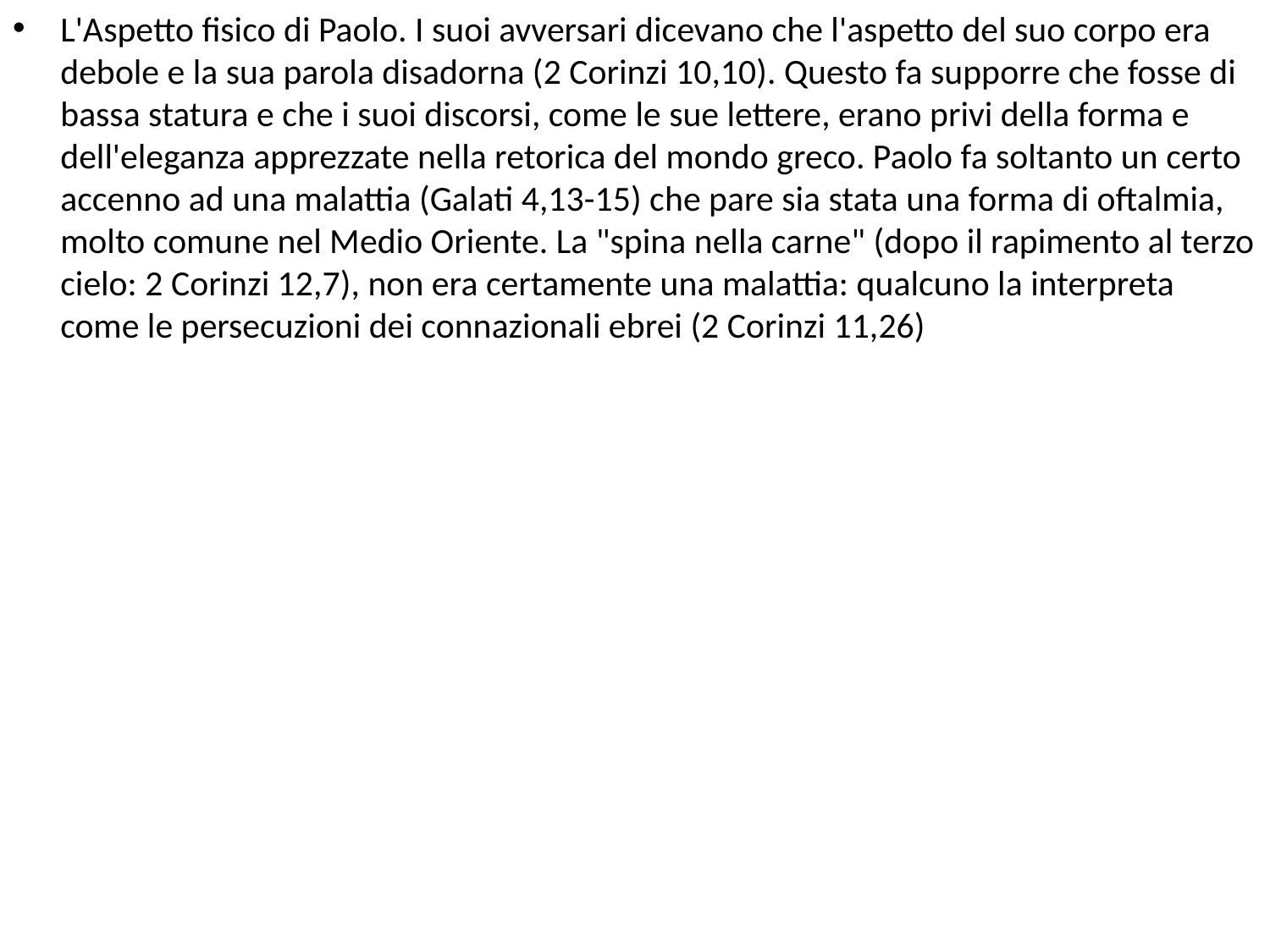

L'Aspetto fisico di Paolo. I suoi avversari dicevano che l'aspetto del suo corpo era debole e la sua parola disadorna (2 Corinzi 10,10). Questo fa supporre che fosse di bassa statura e che i suoi discorsi, come le sue lettere, erano privi della forma e dell'eleganza apprezzate nella retorica del mondo greco. Paolo fa soltanto un certo accenno ad una malattia (Galati 4,13-15) che pare sia stata una forma di oftalmia, molto comune nel Medio Oriente. La "spina nella carne" (dopo il rapimento al terzo cielo: 2 Corinzi 12,7), non era certamente una malattia: qualcuno la interpreta come le persecuzioni dei connazionali ebrei (2 Corinzi 11,26)
#